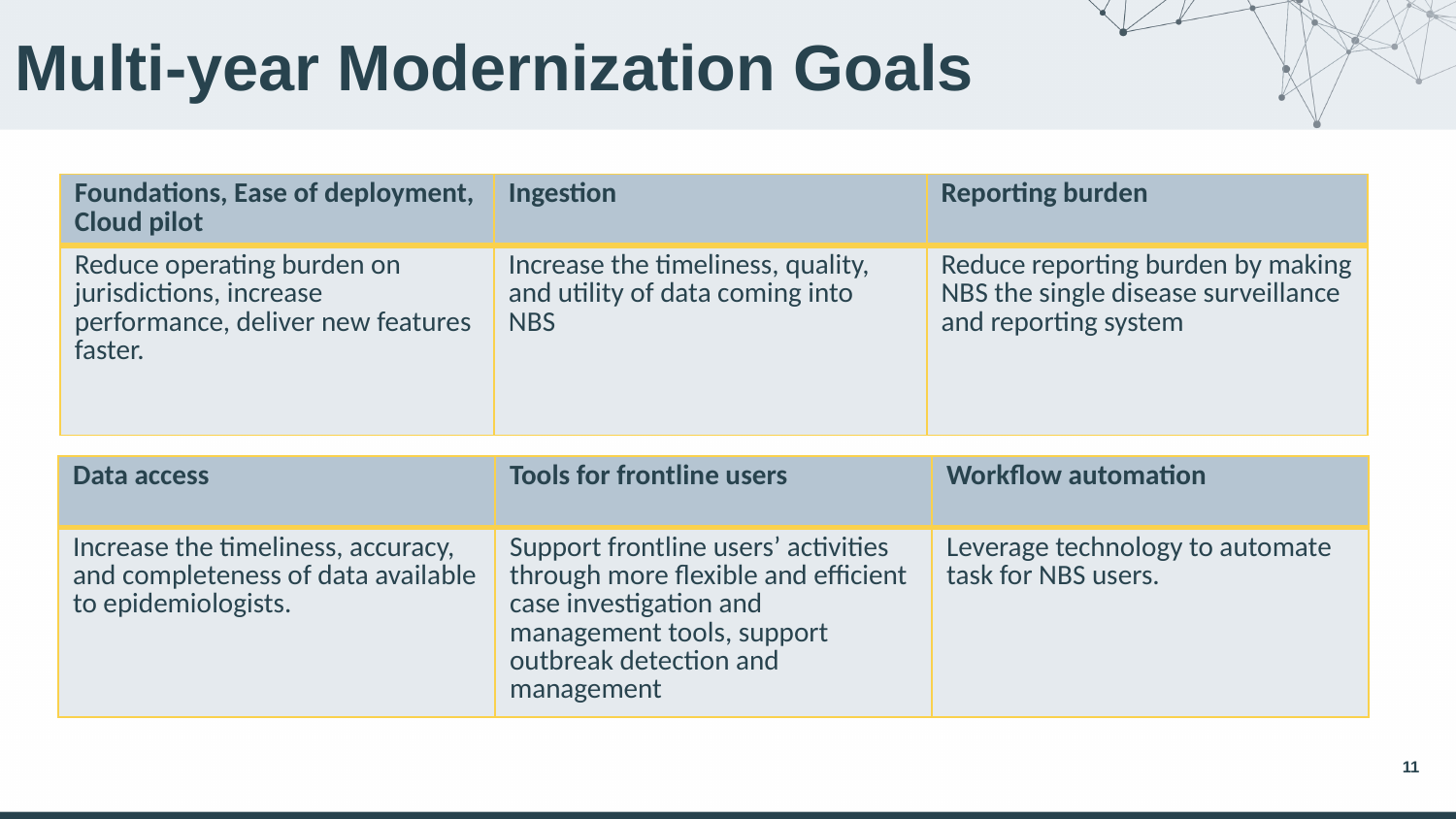

# Multi-year Modernization Goals
| Foundations, Ease of deployment, Cloud pilot​ | Ingestion​ | Reporting burden​ |
| --- | --- | --- |
| Reduce operating burden on jurisdictions, increase performance, deliver new features faster. | Increase the timeliness, quality, and utility of data coming into NBS ​ | Reduce reporting burden by making NBS the single disease surveillance and reporting system ​ ​ |
| Data access​ | Tools for frontline users​ | Workflow automation​ |
| --- | --- | --- |
| Increase the timeliness, accuracy, and completeness of data available to epidemiologists. ​ | Support frontline users’ activities through more flexible and efficient case investigation and management tools, support outbreak detection and management​ | Leverage technology to automate task for NBS users. |
11